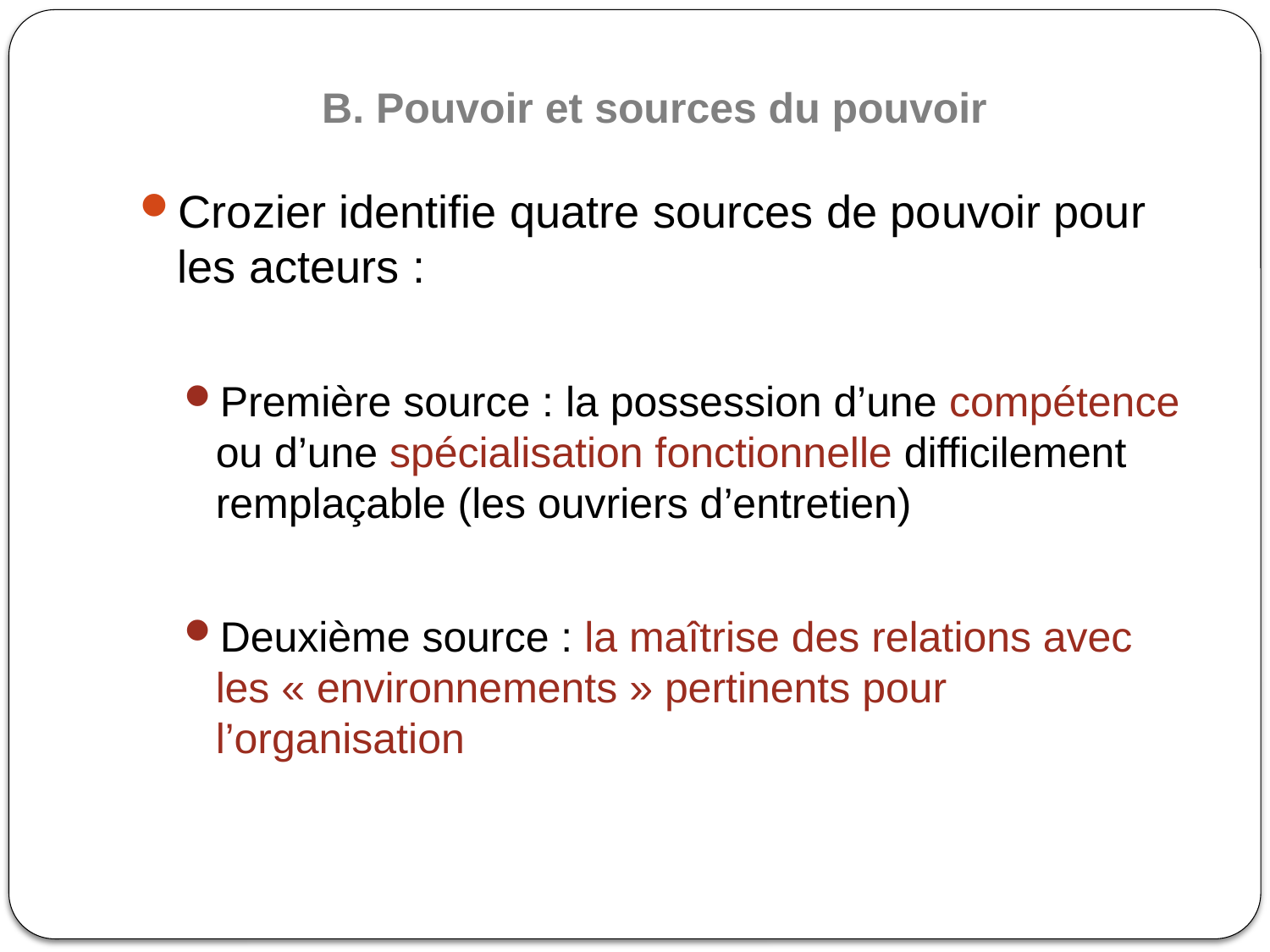

# B. Pouvoir et sources du pouvoir
Crozier identifie quatre sources de pouvoir pour les acteurs :

Première source : la possession d’une compétence ou d’une spécialisation fonctionnelle difficilement remplaçable (les ouvriers d’entretien)

Deuxième source : la maîtrise des relations avec les « environnements » pertinents pour l’organisation